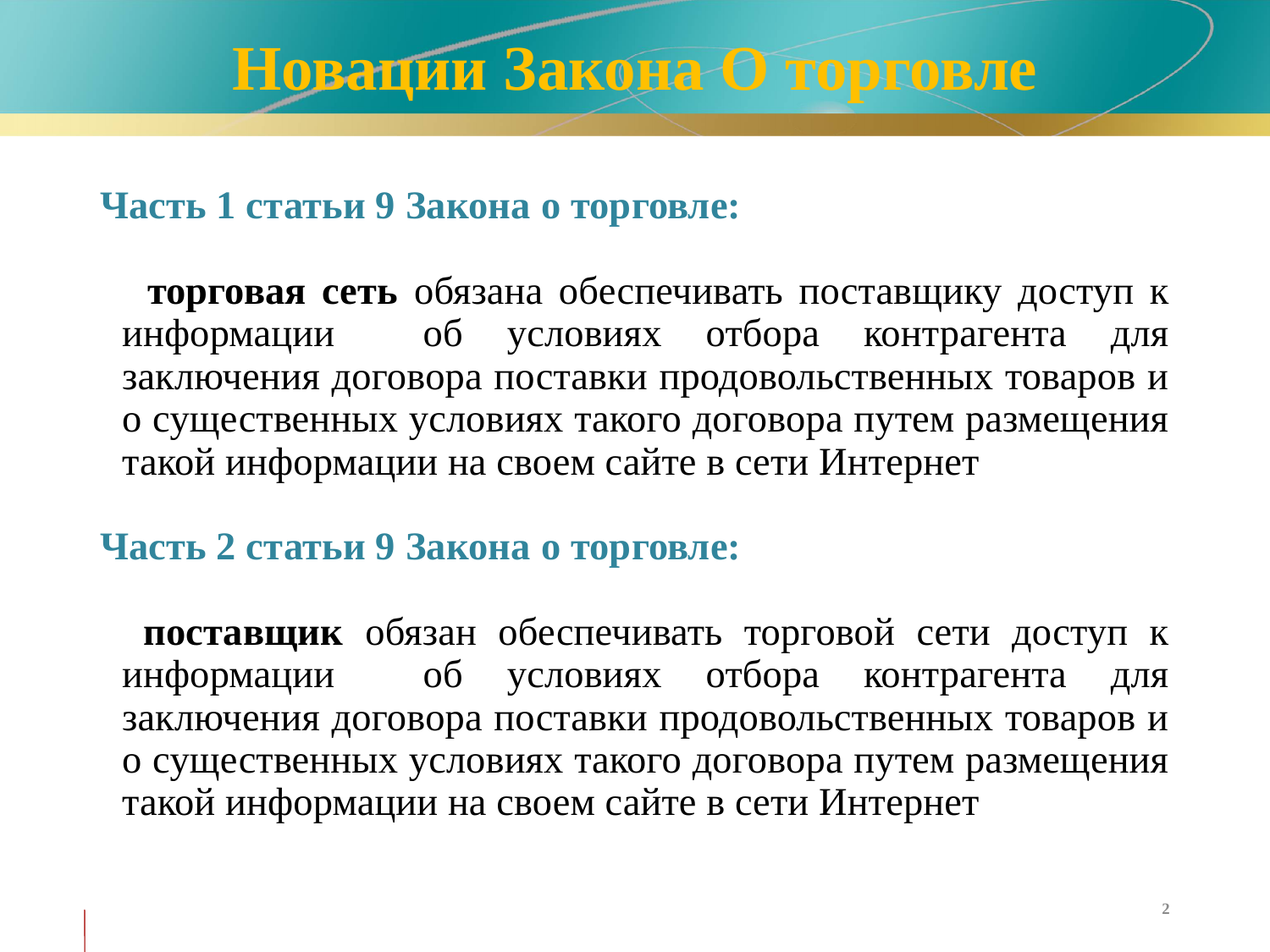

# Новации Закона О торговле
Часть 1 статьи 9 Закона о торговле:

   торговая сеть обязана обеспечивать поставщику доступ к информации  об условиях отбора контрагента для заключения договора поставки продовольственных товаров и о существенных условиях такого договора путем размещения такой информации на своем сайте в сети Интернет

Часть 2 статьи 9 Закона о торговле:

  поставщик обязан обеспечивать торговой сети доступ к информации  об условиях отбора контрагента для заключения договора поставки продовольственных товаров и о существенных условиях такого договора путем размещения такой информации на своем сайте в сети Интернет

2